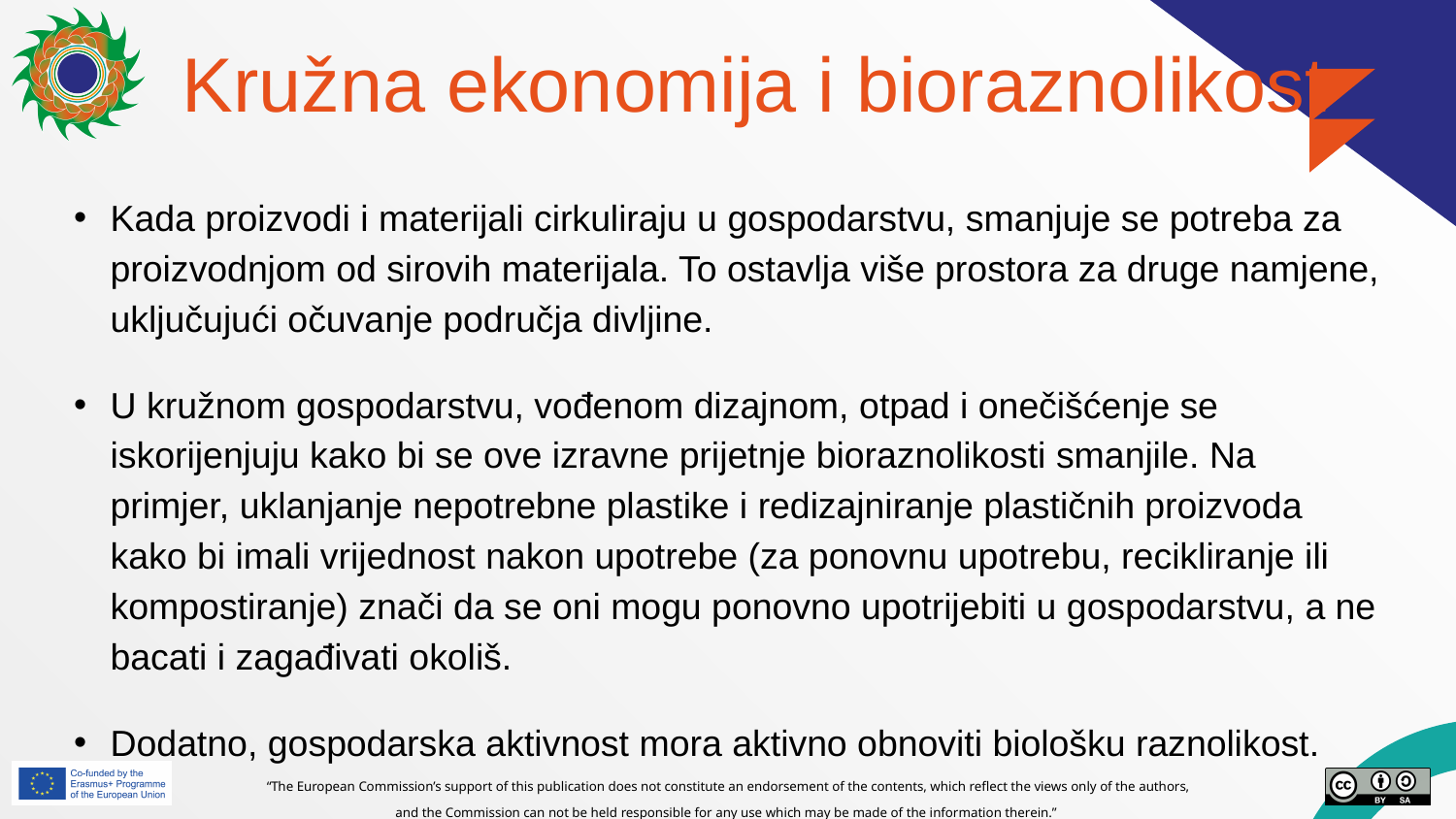

# Kružna ekonomija i bioraznolikost
Kada proizvodi i materijali cirkuliraju u gospodarstvu, smanjuje se potreba za proizvodnjom od sirovih materijala. To ostavlja više prostora za druge namjene, uključujući očuvanje područja divljine.
U kružnom gospodarstvu, vođenom dizajnom, otpad i onečišćenje se iskorijenjuju kako bi se ove izravne prijetnje bioraznolikosti smanjile. Na primjer, uklanjanje nepotrebne plastike i redizajniranje plastičnih proizvoda kako bi imali vrijednost nakon upotrebe (za ponovnu upotrebu, recikliranje ili kompostiranje) znači da se oni mogu ponovno upotrijebiti u gospodarstvu, a ne bacati i zagađivati ​​okoliš.
Dodatno, gospodarska aktivnost mora aktivno obnoviti biološku raznolikost.